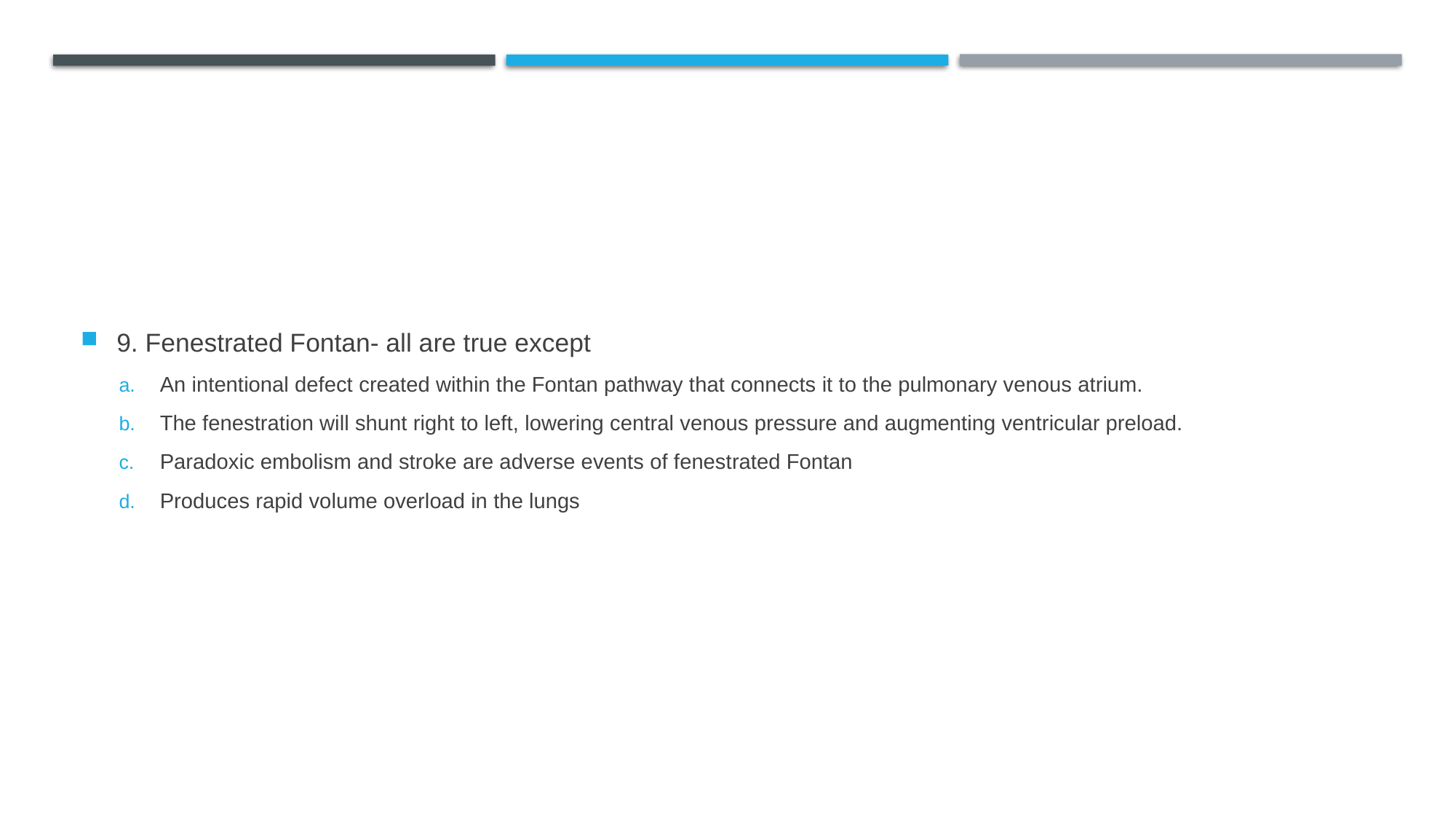

#
9. Fenestrated Fontan- all are true except
An intentional defect created within the Fontan pathway that connects it to the pulmonary venous atrium.
The fenestration will shunt right to left, lowering central venous pressure and augmenting ventricular preload.
Paradoxic embolism and stroke are adverse events of fenestrated Fontan
Produces rapid volume overload in the lungs